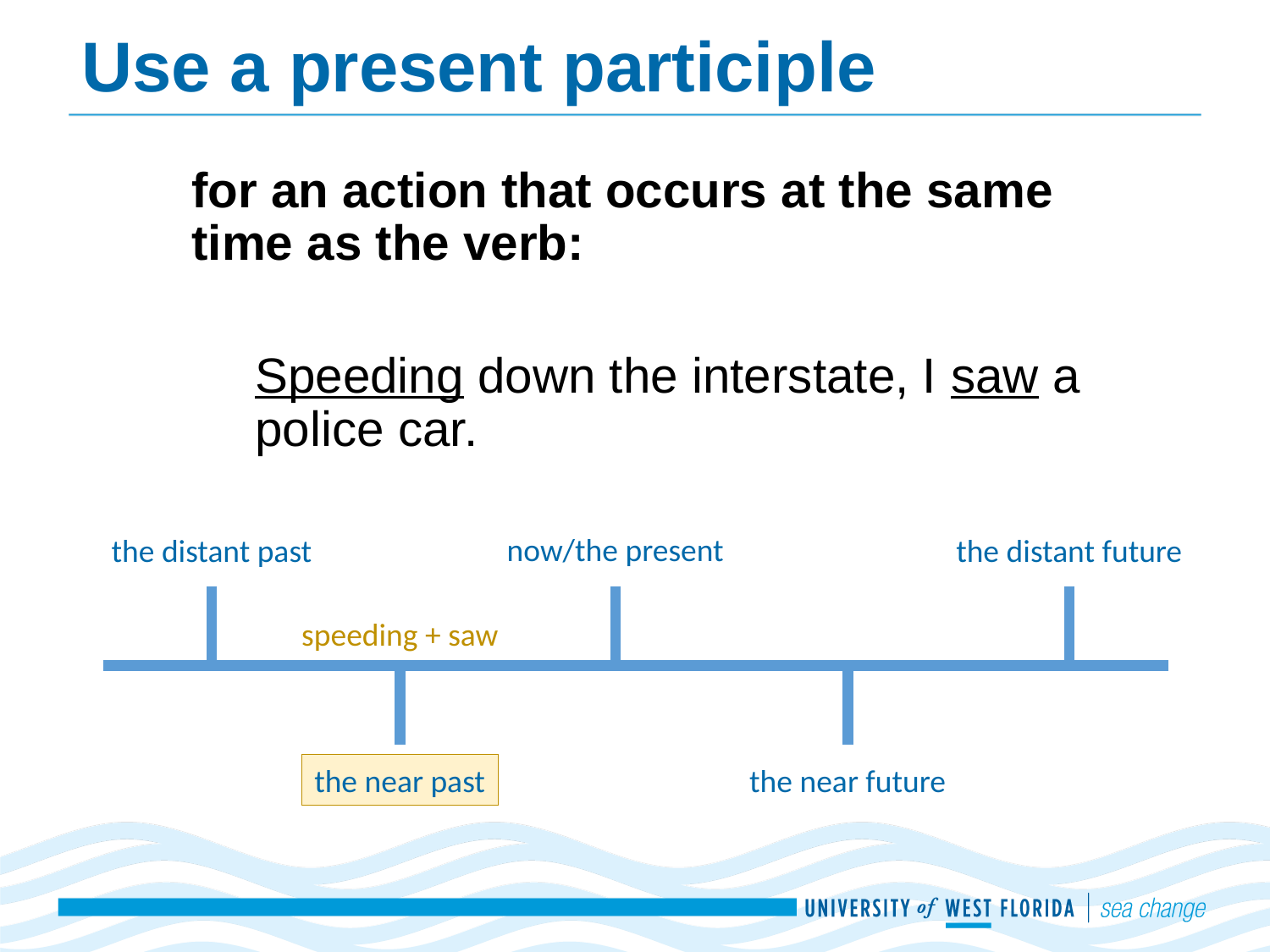

# Use a present participle
for an action that occurs at the same time as the verb:

Speeding down the interstate, I saw a police car.

now/the present
the distant future
the distant past
speeding + saw
the near past
the near future